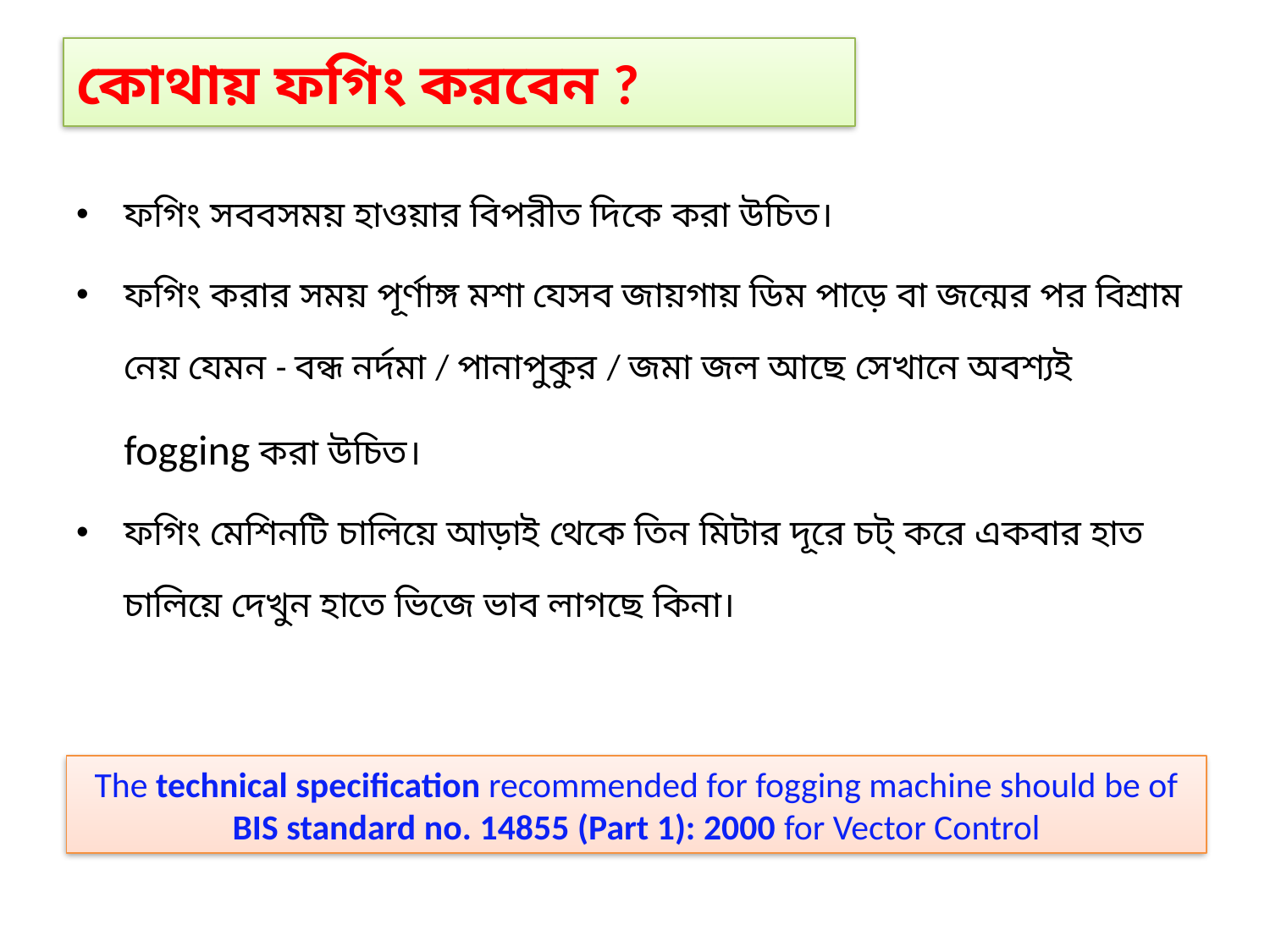

# কোথায় ফগিং করবেন ?
ফগিং সববসময় হাওয়ার বিপরীত দিকে করা উচিত।
ফগিং করার সময় পূর্ণাঙ্গ মশা যেসব জায়গায় ডিম পাড়ে বা জন্মের পর বিশ্রাম নেয় যেমন - বন্ধ নর্দমা / পানাপুকুর / জমা জল আছে সেখানে অবশ্যই fogging করা উচিত।
ফগিং মেশিনটি চালিয়ে আড়াই থেকে তিন মিটার দূরে চট্ করে একবার হাত চালিয়ে দেখুন হাতে ভিজে ভাব লাগছে কিনা।
The technical specification recommended for fogging machine should be of BIS standard no. 14855 (Part 1): 2000 for Vector Control